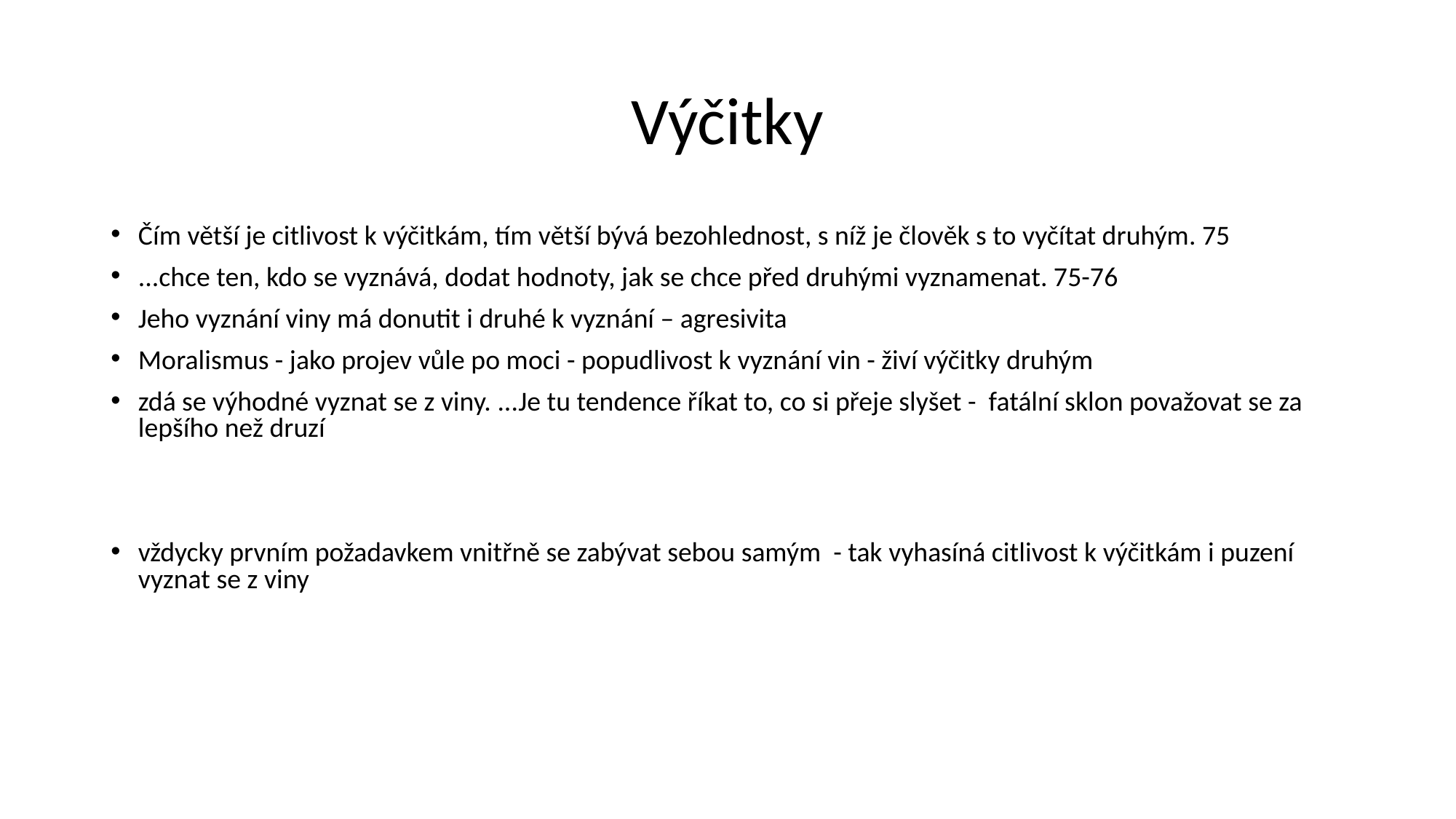

# Výčitky
Čím větší je citlivost k výčitkám, tím větší bývá bezohlednost, s níž je člověk s to vyčítat druhým. 75
...chce ten, kdo se vyznává, dodat hodnoty, jak se chce před druhými vyznamenat. 75-76
Jeho vyznání viny má donutit i druhé k vyznání – agresivita
Moralismus - jako projev vůle po moci - popudlivost k vyznání vin - živí výčitky druhým
zdá se výhodné vyznat se z viny. ...Je tu tendence říkat to, co si přeje slyšet -  fatální sklon považovat se za lepšího než druzí

vždycky prvním požadavkem vnitřně se zabývat sebou samým  - tak vyhasíná citlivost k výčitkám i puzení vyznat se z viny